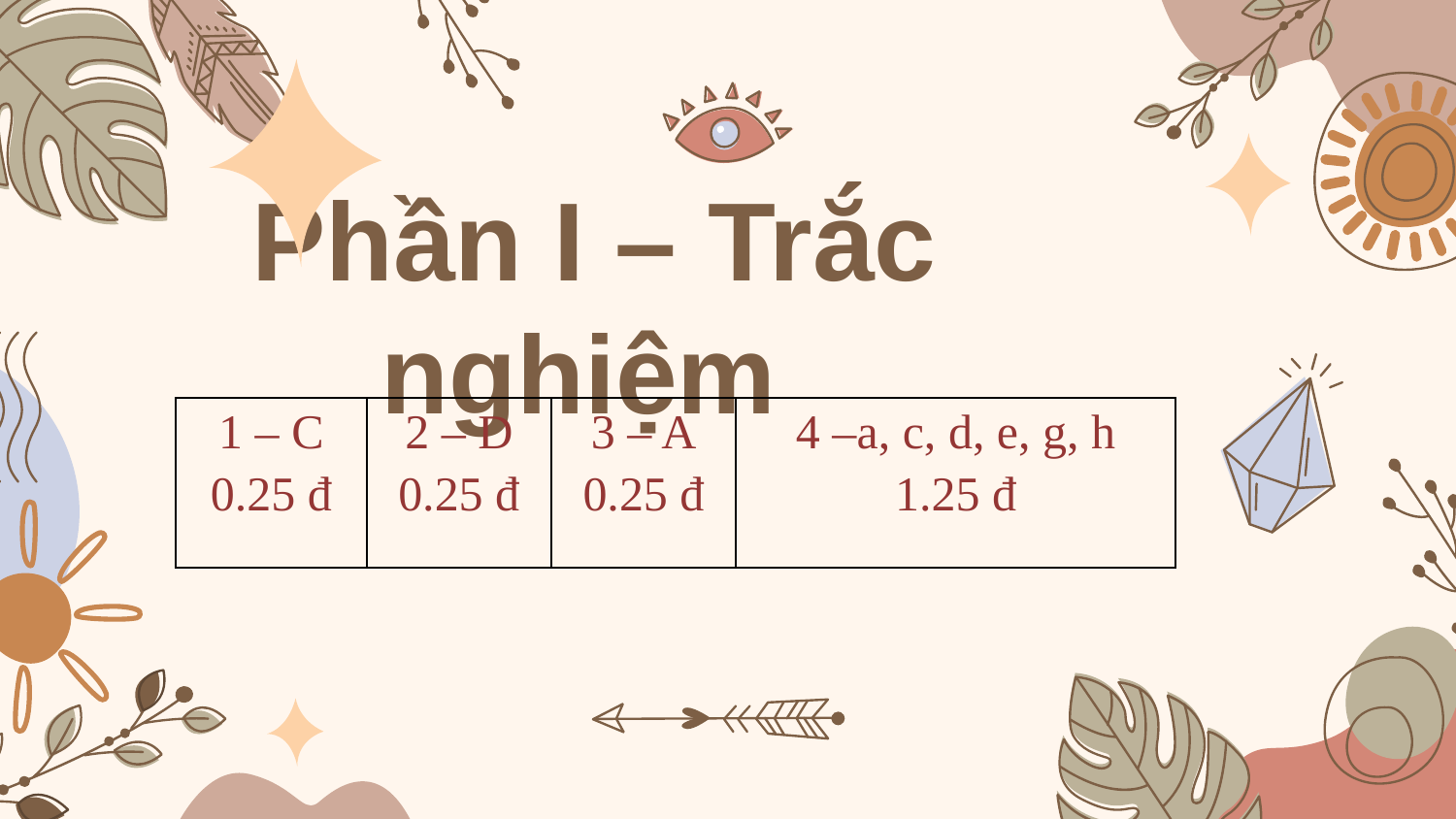

# Phần I – Trắc nghiệm
| 1 – C 0.25 đ | 2 – D 0.25 đ | 3 – A 0.25 đ | 4 –a, c, d, e, g, h 1.25 đ |
| --- | --- | --- | --- |